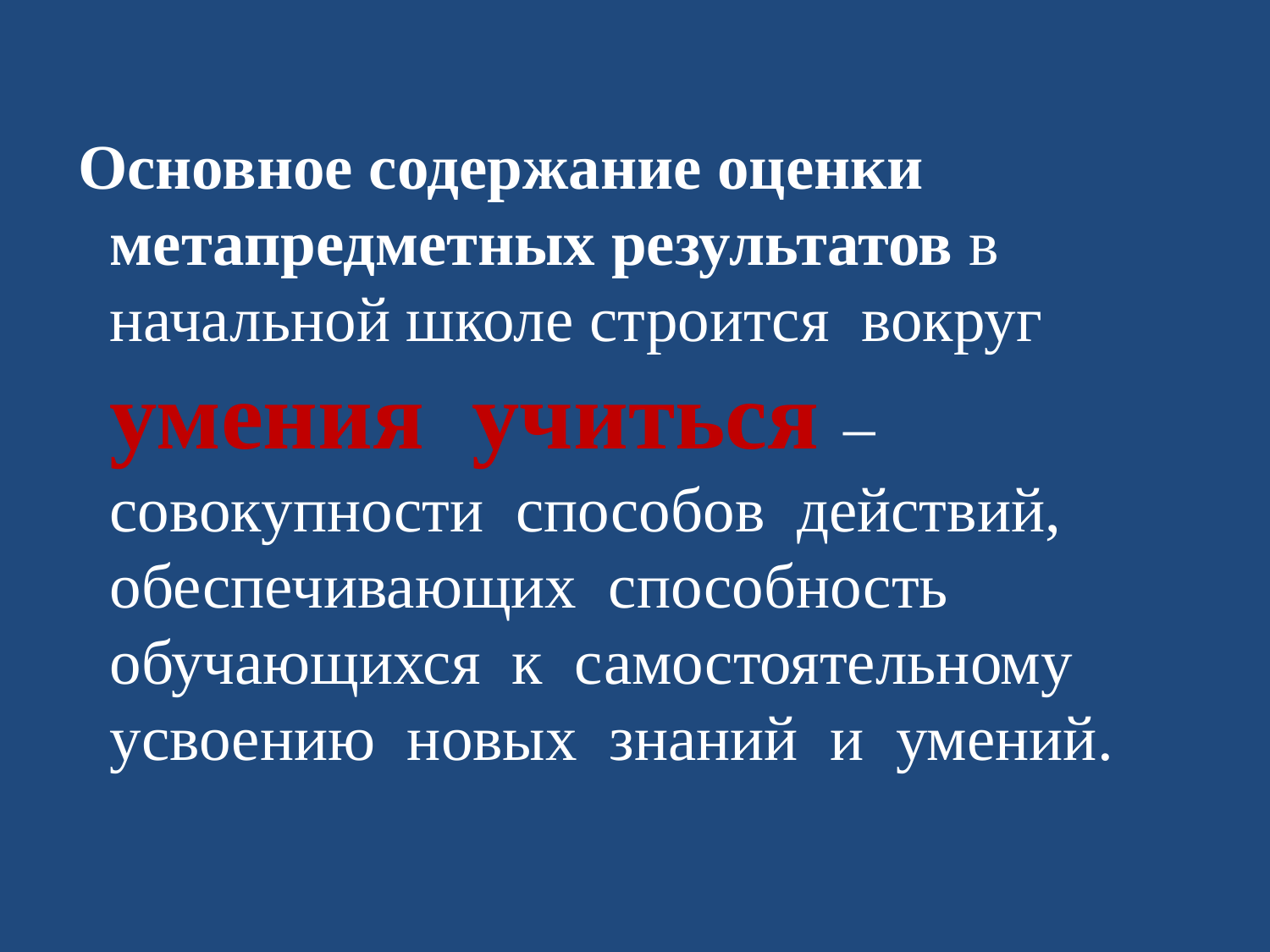

#
 Основное содержание оценки метапредметных результатов в начальной школе строится  вокруг     умения  учиться – совокупности  способов  действий, обеспечивающих  способность обучающихся  к  самостоятельному усвоению  новых  знаний  и  умений.